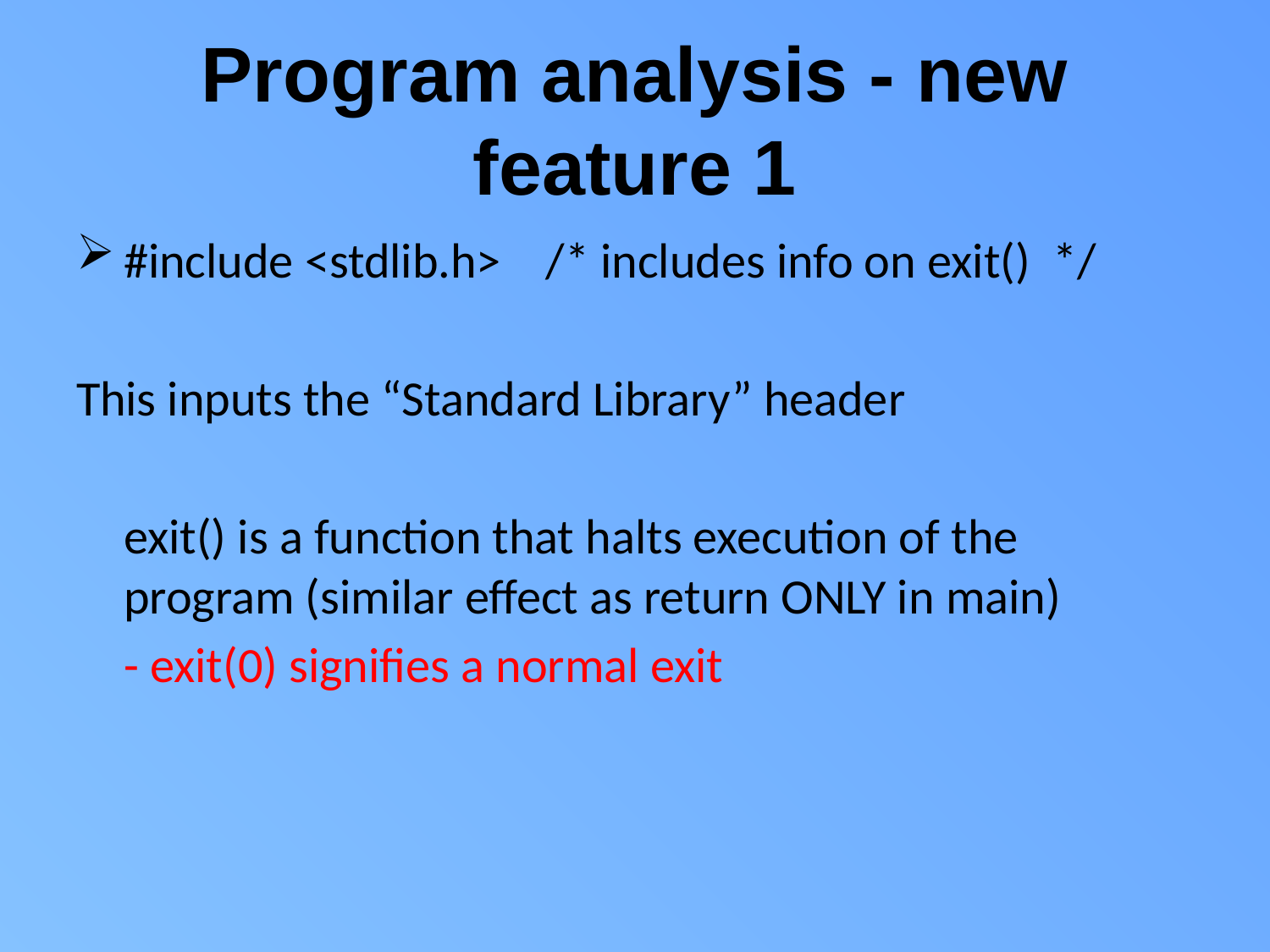

# Program analysis - new feature 1
#include <stdlib.h>    /* includes info on exit()  */

This inputs the “Standard Library” header

	exit() is a function that halts execution of the program (similar effect as return ONLY in main)
	- exit(0) signifies a normal exit